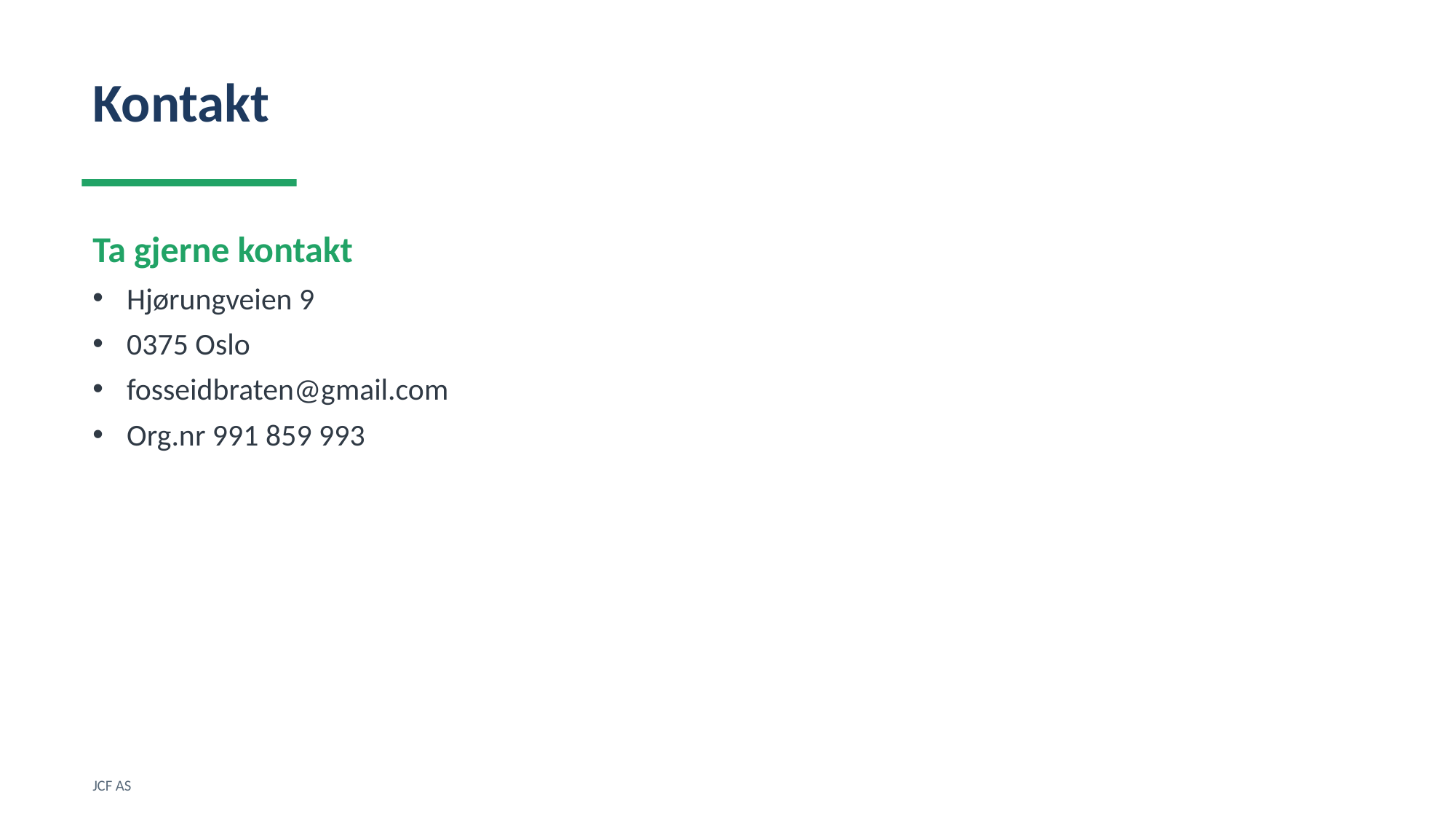

Kontakt

Ta gjerne kontakt
Hjørungveien 9
0375 Oslo
fosseidbraten@gmail.com
Org.nr 991 859 993
JCF AS